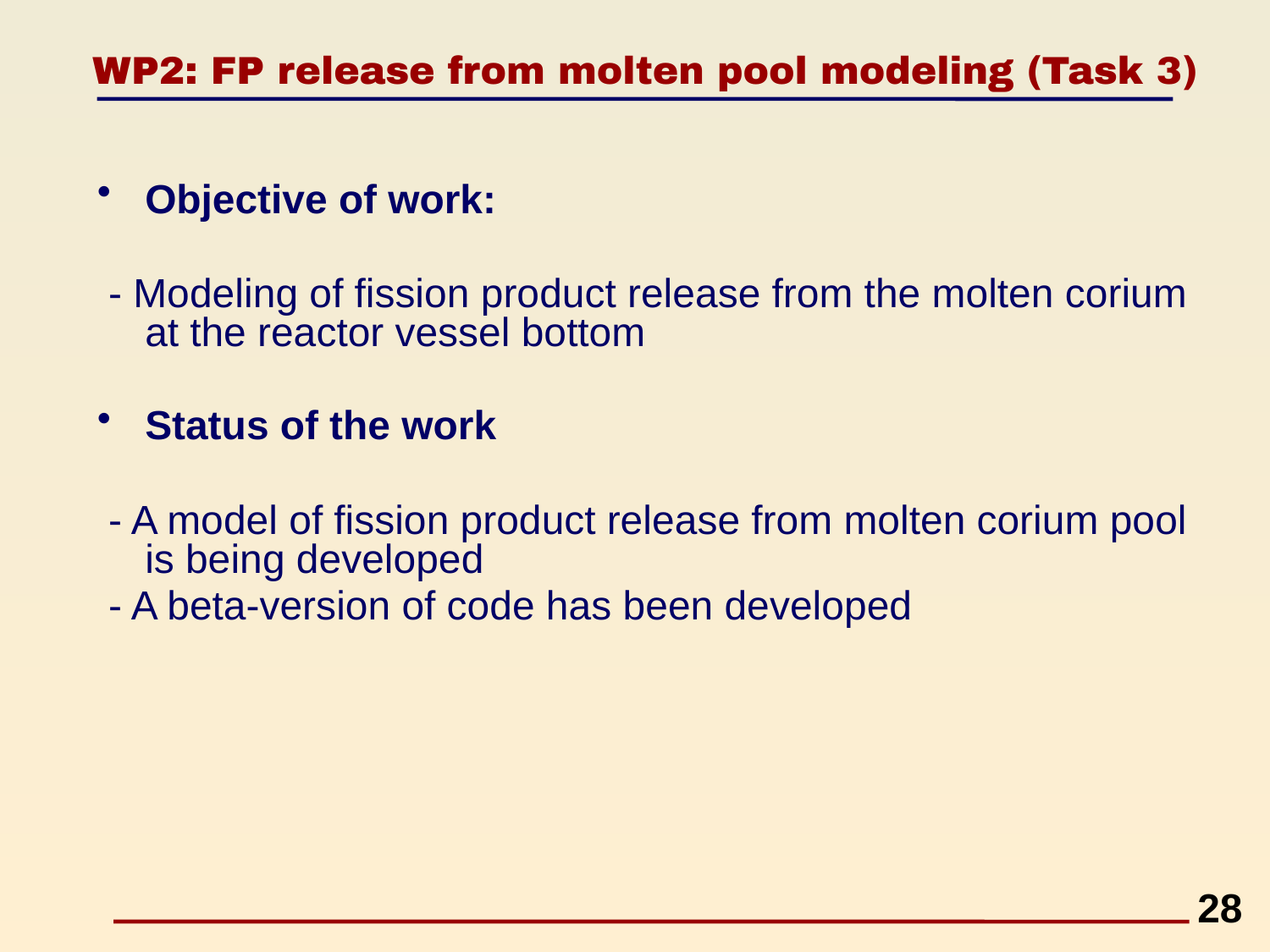

# WP2: FP release from molten pool modeling (Task 3)
Objective of work:

 - Modeling of fission product release from the molten corium at the reactor vessel bottom

Status of the work

 - A model of fission product release from molten corium pool is being developed
 - A beta-version of code has been developed

28